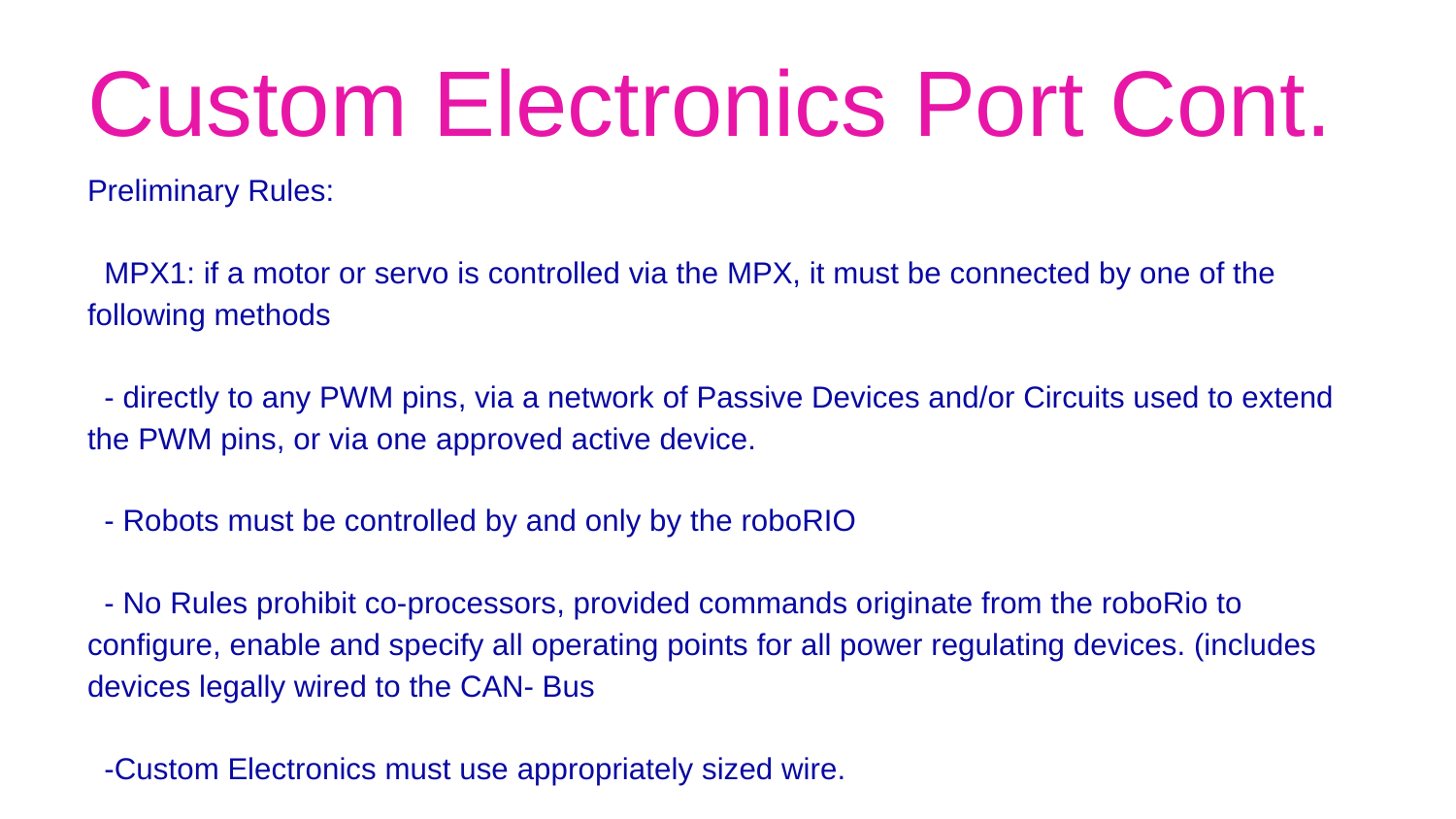

# Custom Electronics Port Cont.
Preliminary Rules:
  MPX1: if a motor or servo is controlled via the MPX, it must be connected by one of the following methods
  - directly to any PWM pins, via a network of Passive Devices and/or Circuits used to extend the PWM pins, or via one approved active device.
  - Robots must be controlled by and only by the roboRIO
  - No Rules prohibit co-processors, provided commands originate from the roboRio to configure, enable and specify all operating points for all power regulating devices. (includes devices legally wired to the CAN- Bus
  -Custom Electronics must use appropriately sized wire.